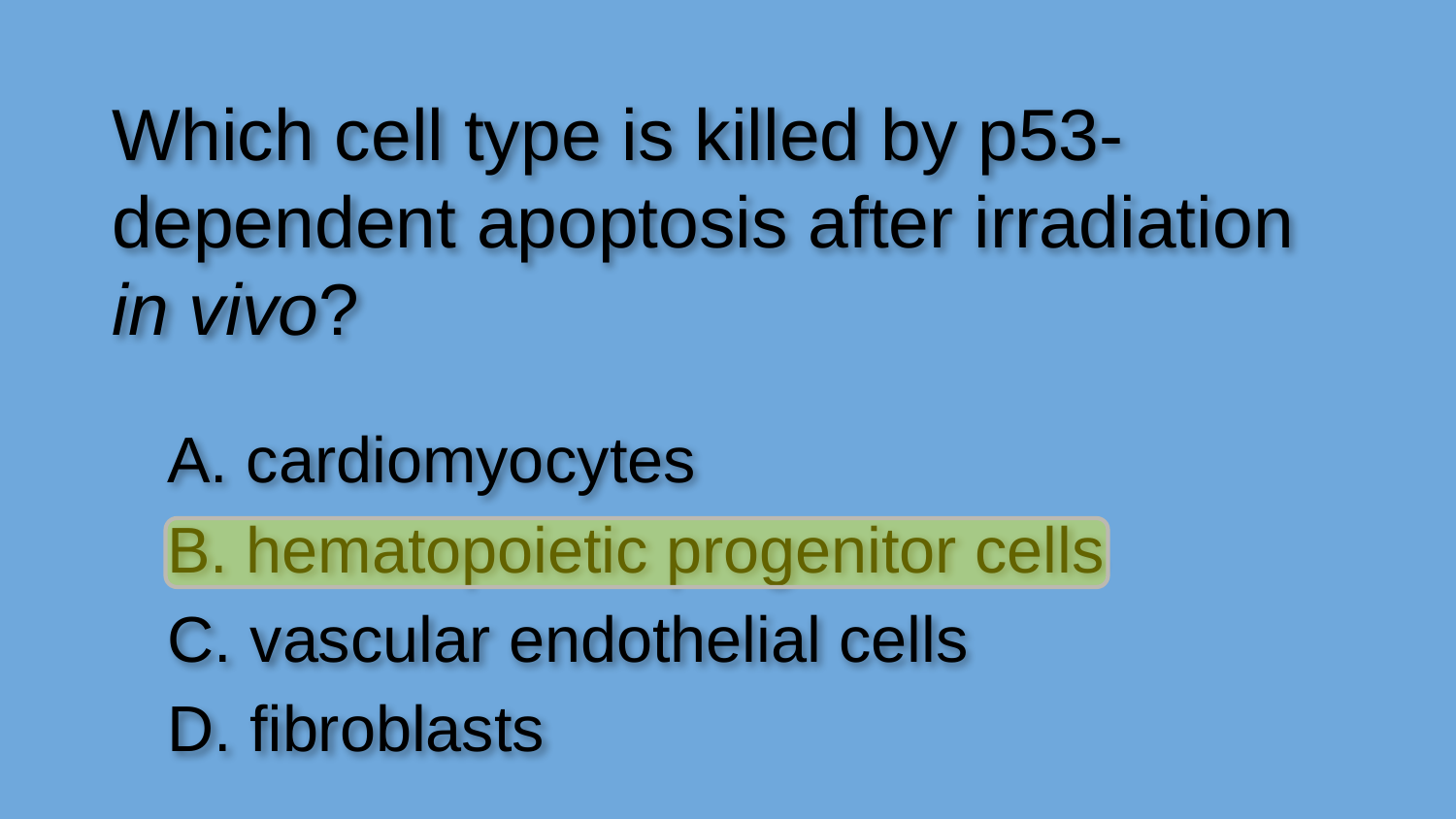

Which cell type is killed by p53-dependent apoptosis after irradiation in vivo?

A. cardiomyocytes
B. hematopoietic progenitor cells
C. vascular endothelial cells
D. ﬁbroblasts